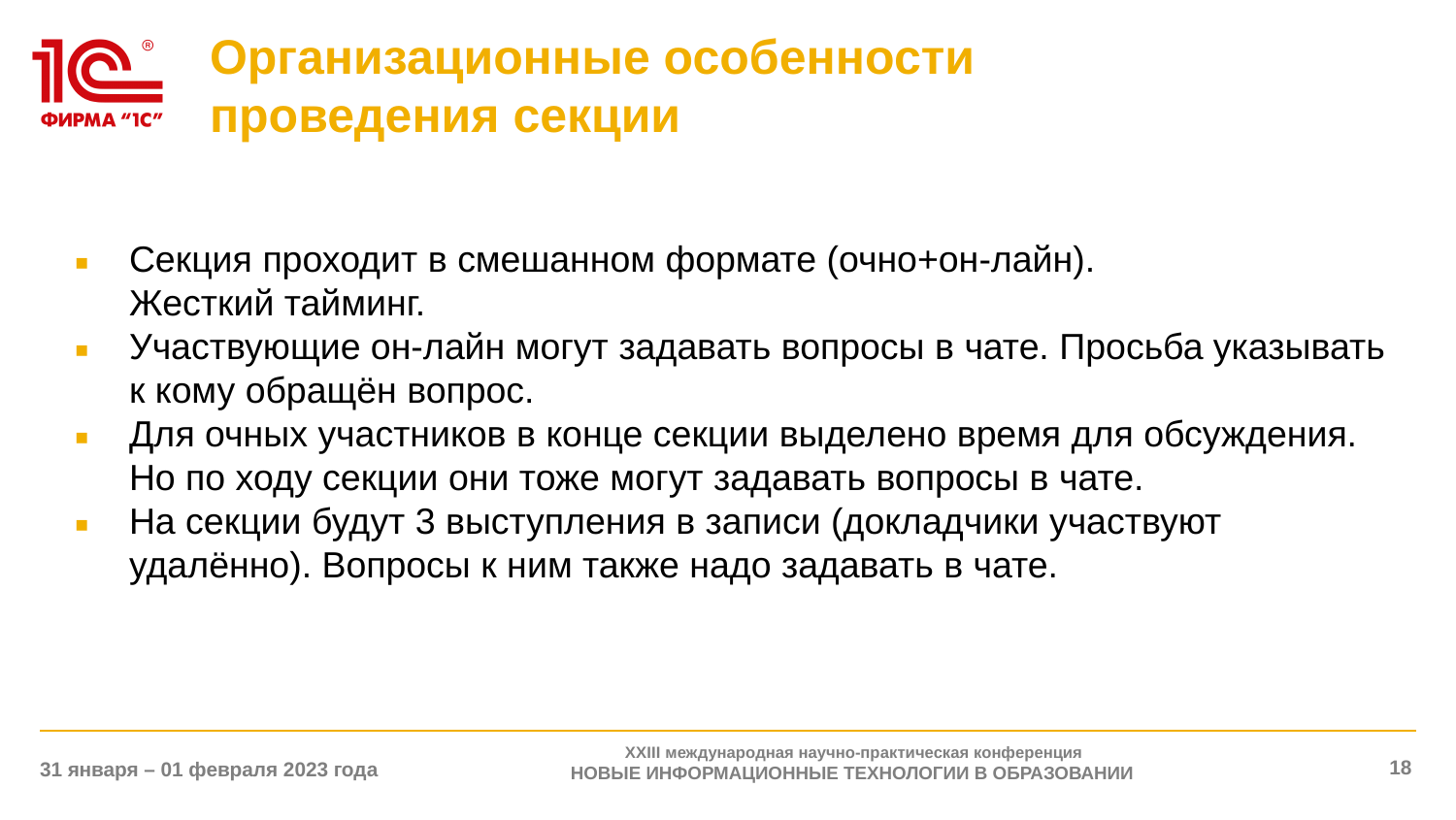

# Организационные особенности проведения секции
Секция проходит в смешанном формате (очно+он-лайн).
Жесткий тайминг.
Участвующие он-лайн могут задавать вопросы в чате. Просьба указывать к кому обращён вопрос.
Для очных участников в конце секции выделено время для обсуждения.
Но по ходу секции они тоже могут задавать вопросы в чате.
На секции будут 3 выступления в записи (докладчики участвуют удалённо). Вопросы к ним также надо задавать в чате.
XXIII международная научно-практическая конференция
НОВЫЕ ИНФОРМАЦИОННЫЕ ТЕХНОЛОГИИ В ОБРАЗОВАНИИ
18
31 января – 01 февраля 2023 года